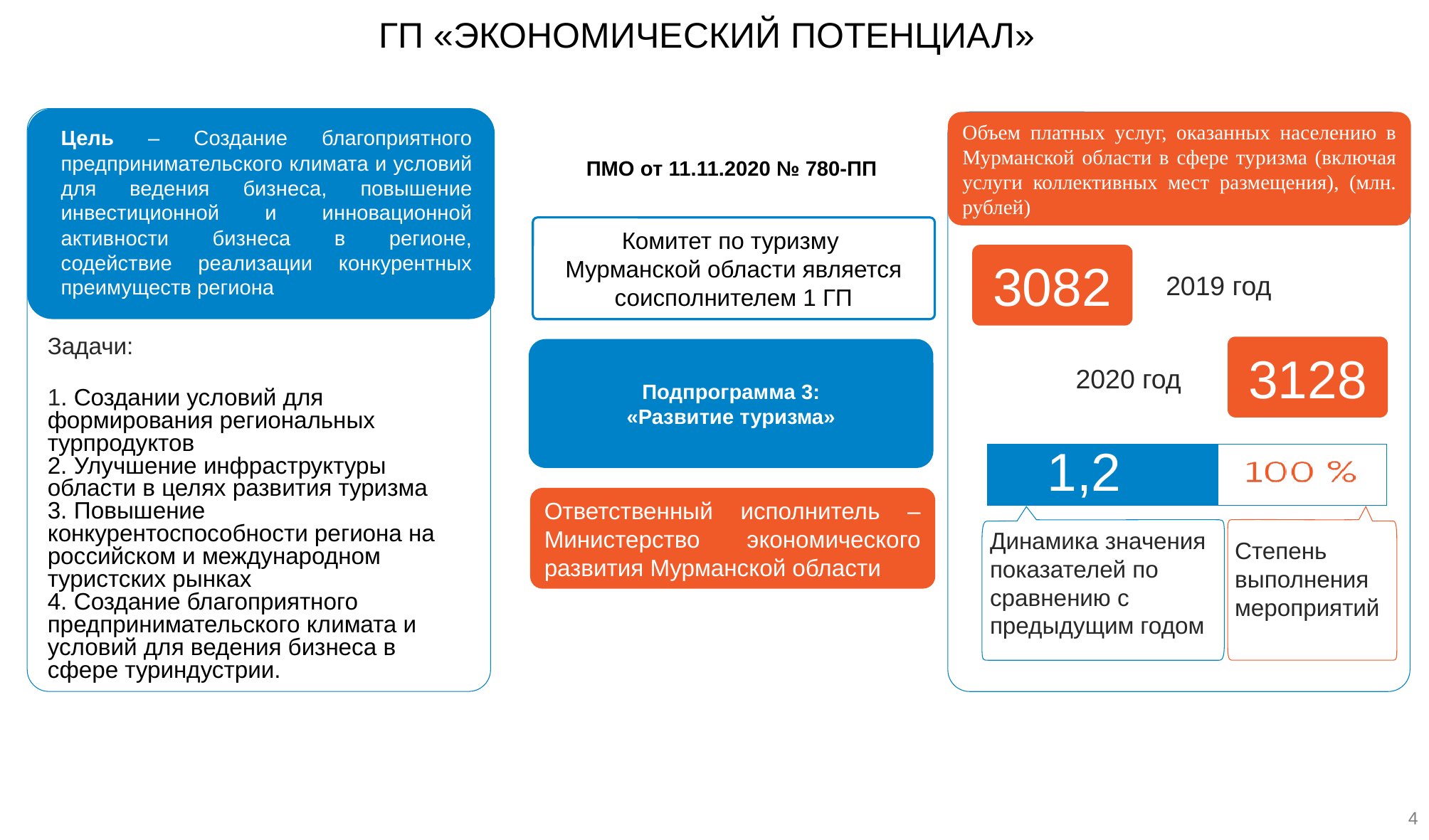

ГП «ЭКОНОМИЧЕСКИЙ ПОТЕНЦИАЛ»

Цель – Создание благоприятного предпринимательского климата и условий для ведения бизнеса, повышение инвестиционной и инновационной активности бизнеса в регионе, содействие реализации конкурентных преимуществ региона

Оценка эффективности государственной программы за 2018 г.

Объем платных услуг, оказанных населению в Мурманской области в сфере туризма (включая услуги коллективных мест размещения), (млн. рублей)
ПМО от 11.11.2020 № 780-ПП
Комитет по туризму
Мурманской области является соисполнителем 1 ГП
3082
2019 год
Задачи:

1. Создании условий для формирования региональных турпродуктов
2. Улучшение инфраструктуры области в целях развития туризма
3. Повышение конкурентоспособности региона на российском и международном туристских рынках
4. Создание благоприятного предпринимательского климата и условий для ведения бизнеса в сфере туриндустрии.
%
3128
Подпрограмма 3:
«Развитие туризма»
2020 год
99,3

### Chart

| Category | Продажи | Столбец1 |
|---|---|---|
| Кв. 1 | 2.6 | 1.9 |
1,2

Ответственный исполнитель – Министерство экономического развития Мурманской области

Динамика значения показателей по сравнению с предыдущим годом
Степень выполнения мероприятий
4